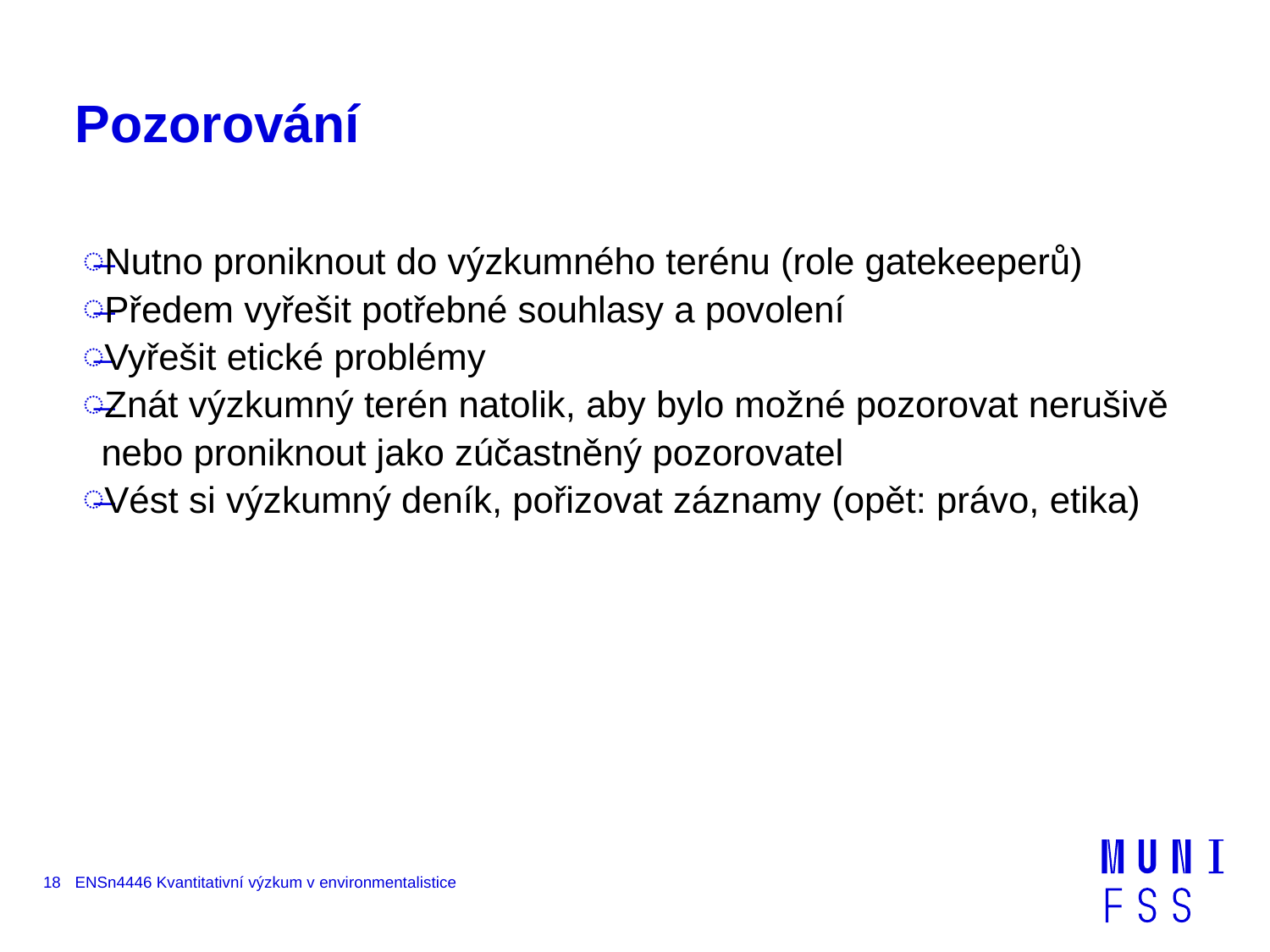

# Pozorování
Nutno proniknout do výzkumného terénu (role gatekeeperů)
Předem vyřešit potřebné souhlasy a povolení
Vyřešit etické problémy
Znát výzkumný terén natolik, aby bylo možné pozorovat nerušivě nebo proniknout jako zúčastněný pozorovatel
Vést si výzkumný deník, pořizovat záznamy (opět: právo, etika)

18
ENSn4446 Kvantitativní výzkum v environmentalistice